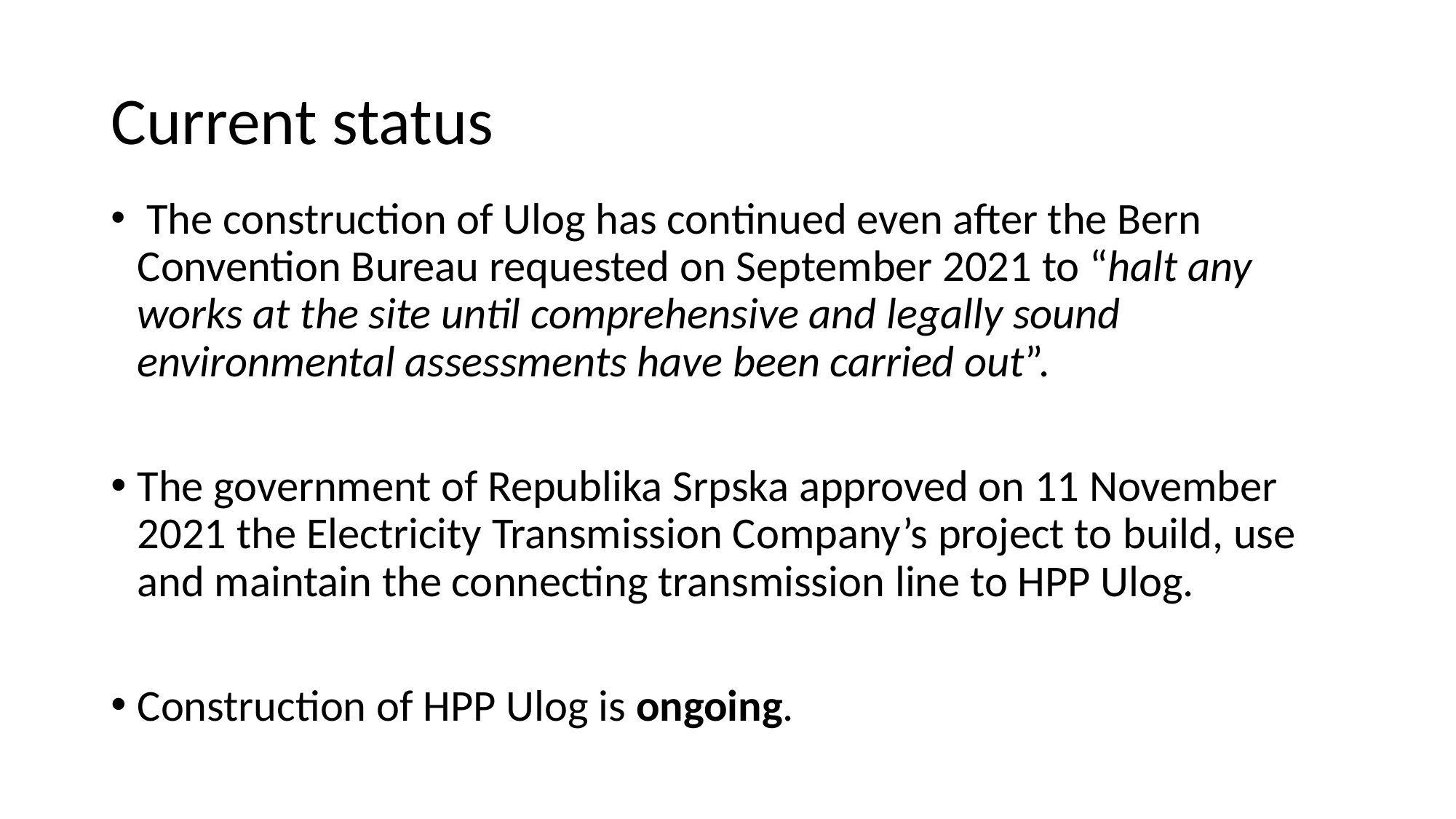

# Current status
 The construction of Ulog has continued even after the Bern Convention Bureau requested on September 2021 to “halt any works at the site until comprehensive and legally sound environmental assessments have been carried out”.

The government of Republika Srpska approved on 11 November 2021 the Electricity Transmission Company’s project to build, use and maintain the connecting transmission line to HPP Ulog.

Construction of HPP Ulog is ongoing.